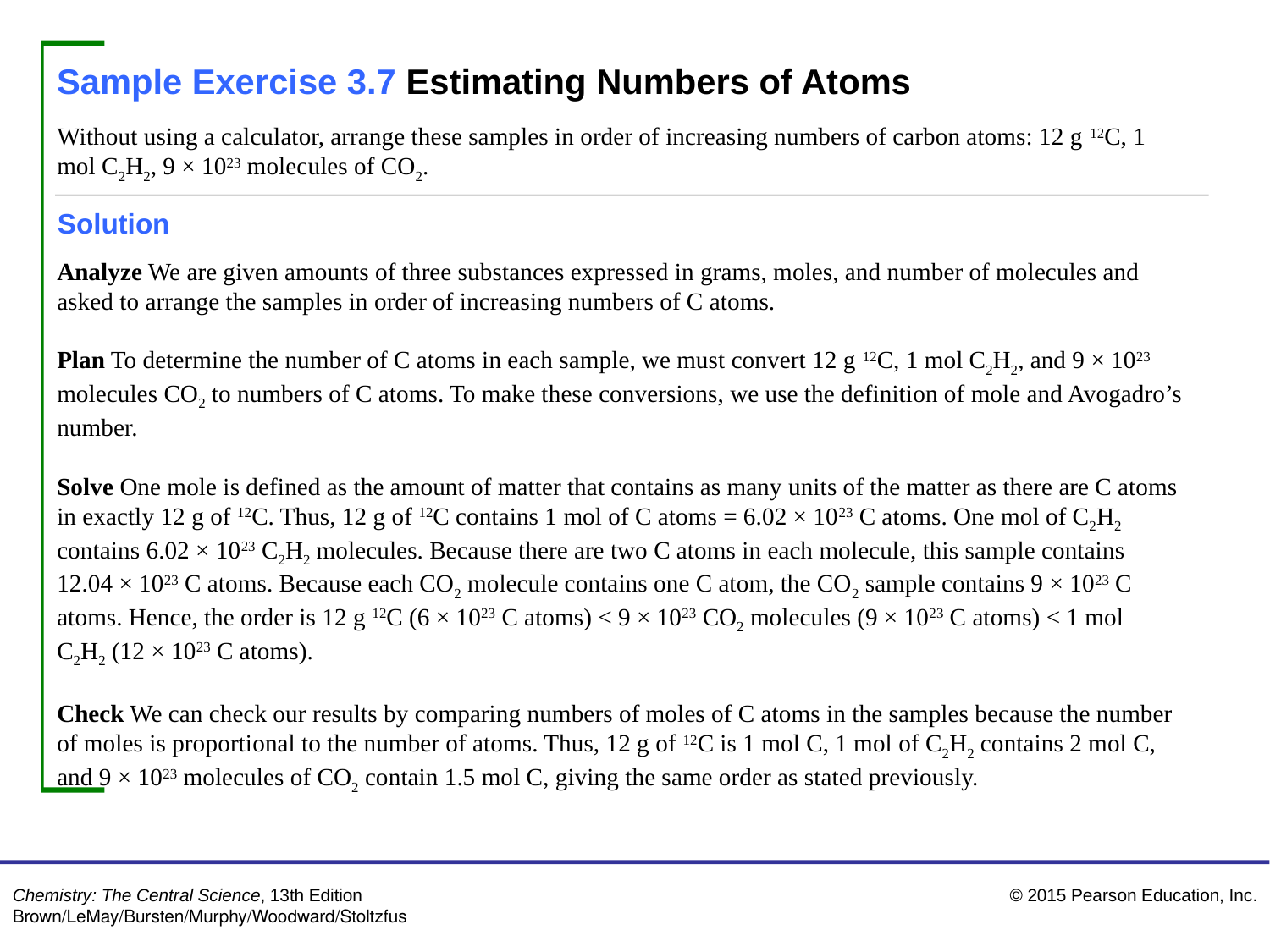

Sample Exercise 3.7 Estimating Numbers of Atoms
Without using a calculator, arrange these samples in order of increasing numbers of carbon atoms: 12 g 12C, 1 mol C2H2, 9 × 1023 molecules of CO2.

Solution
Analyze We are given amounts of three substances expressed in grams, moles, and number of molecules and
asked to arrange the samples in order of increasing numbers of C atoms.

Plan To determine the number of C atoms in each sample, we must convert 12 g 12C, 1 mol C2H2, and 9 × 1023
molecules CO2 to numbers of C atoms. To make these conversions, we use the definition of mole and Avogadro’s
number.

Solve One mole is defined as the amount of matter that contains as many units of the matter as there are C atoms
in exactly 12 g of 12C. Thus, 12 g of 12C contains 1 mol of C atoms = 6.02 × 1023 C atoms. One mol of C2H2
contains 6.02 × 1023 C2H2 molecules. Because there are two C atoms in each molecule, this sample contains
12.04 × 1023 C atoms. Because each CO2 molecule contains one C atom, the CO2 sample contains 9 × 1023 C
atoms. Hence, the order is 12 g 12C (6 × 1023 C atoms) < 9 × 1023 CO2 molecules (9 × 1023 C atoms) < 1 mol
C2H2 (12 × 1023 C atoms).

Check We can check our results by comparing numbers of moles of C atoms in the samples because the number
of moles is proportional to the number of atoms. Thus, 12 g of 12C is 1 mol C, 1 mol of C2H2 contains 2 mol C,
and 9 × 1023 molecules of CO2 contain 1.5 mol C, giving the same order as stated previously.